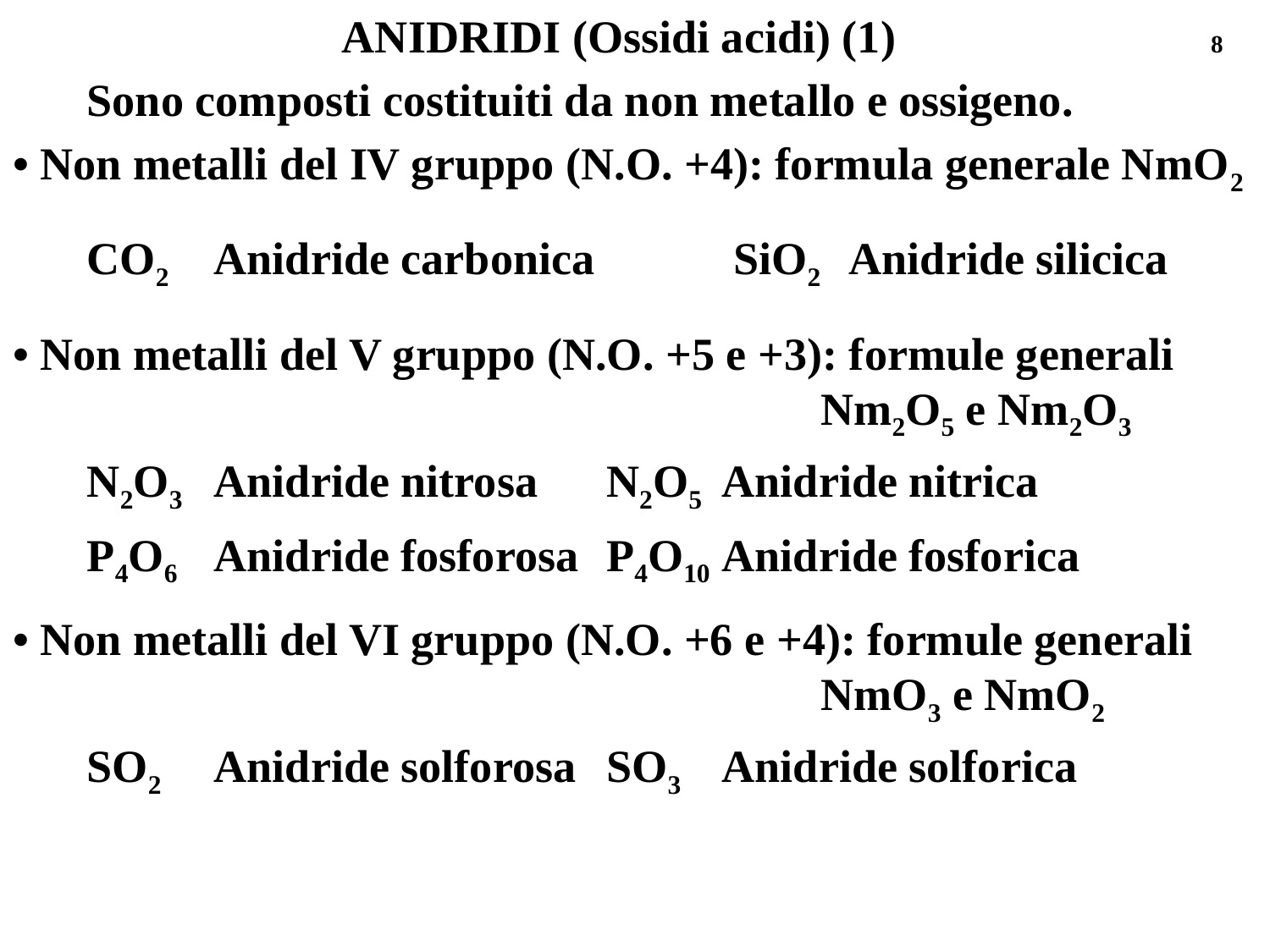

ANIDRIDI (Ossidi acidi) (1)
8
Sono composti costituiti da non metallo e ossigeno.
• Non metalli del IV gruppo (N.O. +4): formula generale NmO2
CO2	Anidride carbonica	 SiO2	Anidride silicica
• Non metalli del V gruppo (N.O. +5 e +3): formule generali Nm2O5 e Nm2O3
N2O3  	Anidride nitrosa	 N2O5	Anidride nitrica
P4O6  	Anidride fosforosa	 P4O10	Anidride fosforica
• Non metalli del VI gruppo (N.O. +6 e +4): formule generali NmO3 e NmO2
SO2  	Anidride solforosa	 SO3	Anidride solforica